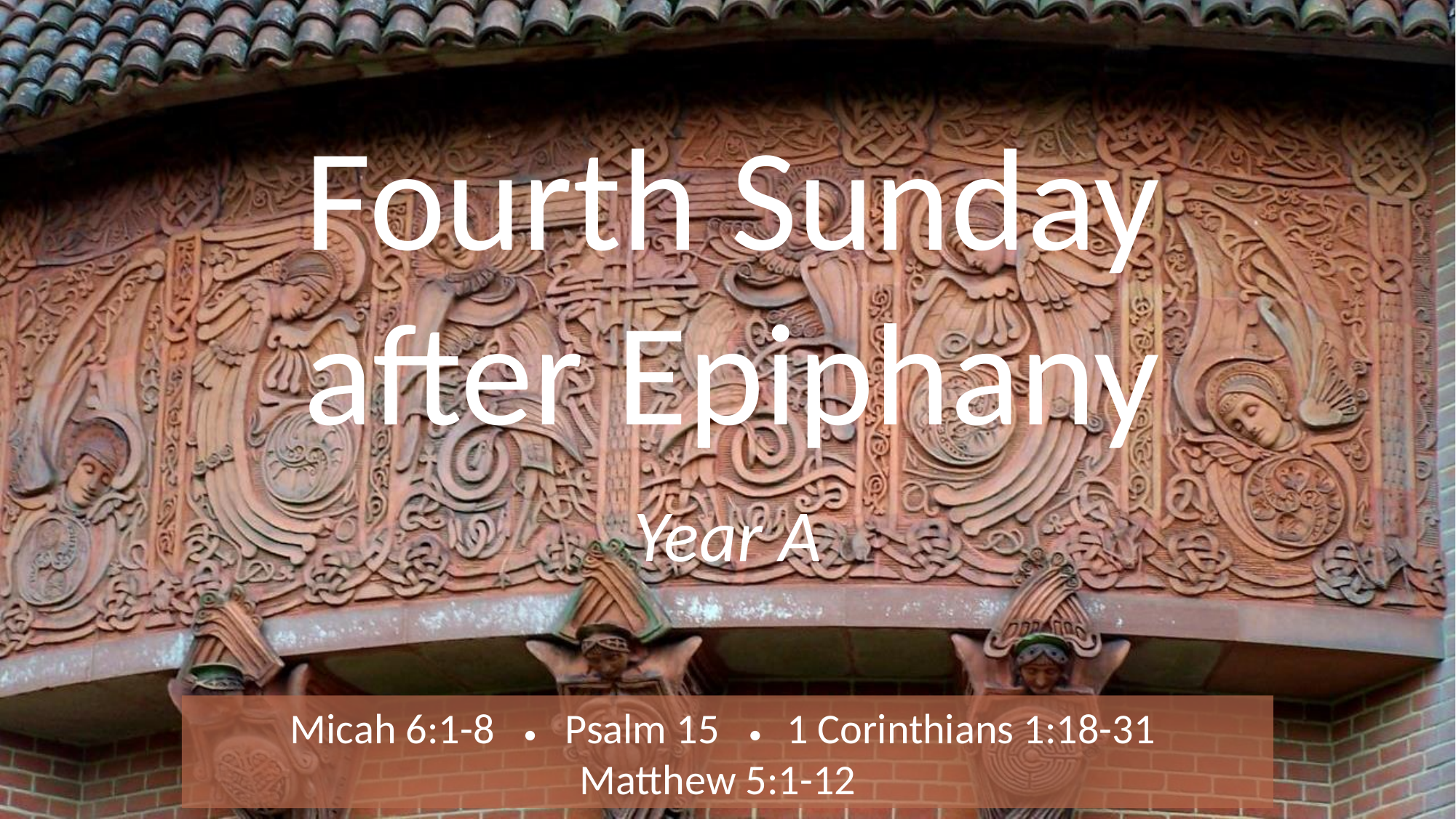

# Fourth Sunday after Epiphany
Year A
Micah 6:1-8   •    Psalm 15   •    1 Corinthians 1:18-31
Matthew 5:1-12